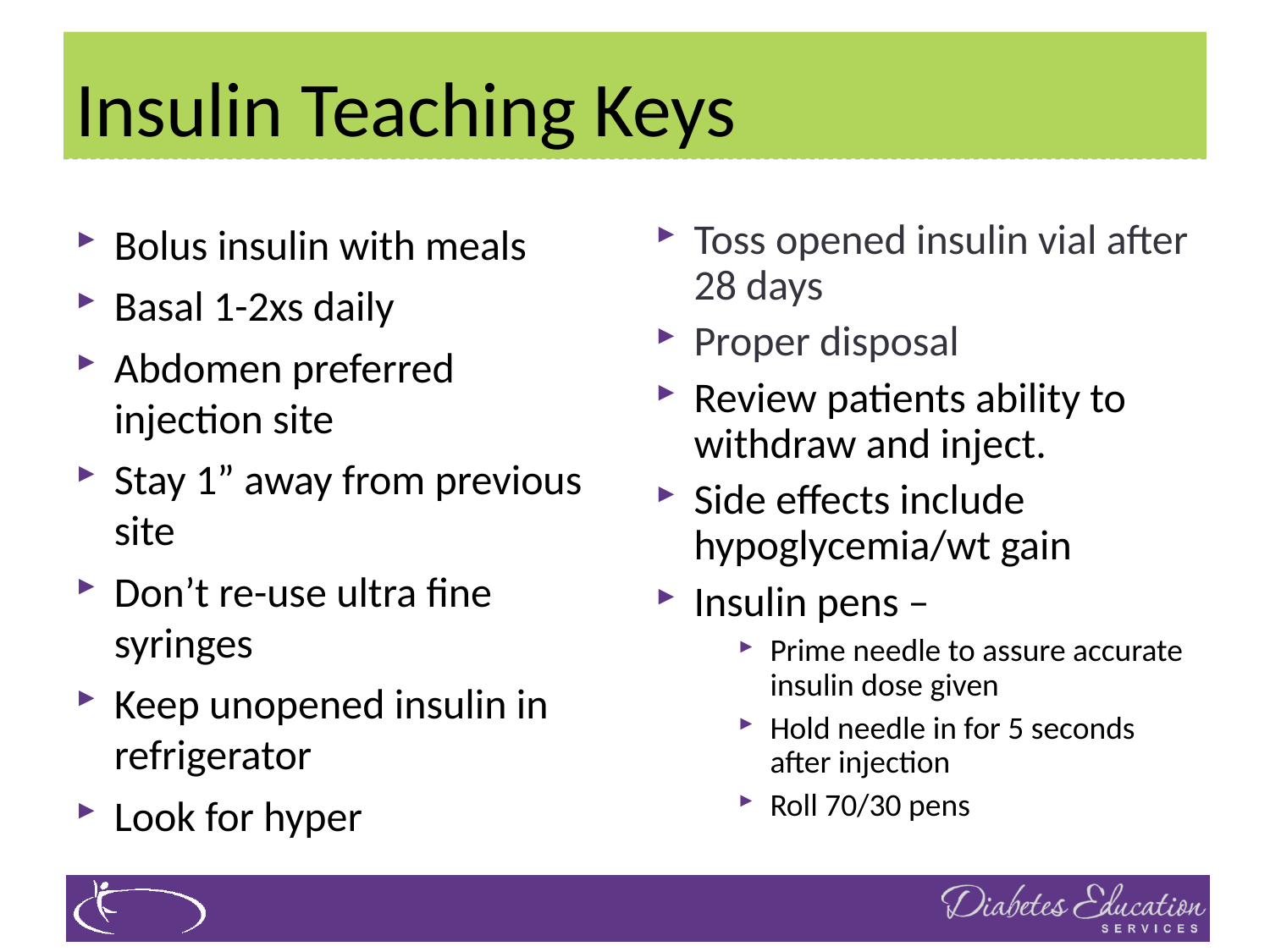

# Insulin Teaching Keys
Bolus insulin with meals
Basal 1-2xs daily
Abdomen preferred injection site
Stay 1” away from previous site
Don’t re-use ultra fine syringes
Keep unopened insulin in refrigerator
Look for hyper

Toss opened insulin vial after 28 days
Proper disposal
Review patients ability to withdraw and inject.
Side effects include hypoglycemia/wt gain
Insulin pens –
Prime needle to assure accurate insulin dose given
Hold needle in for 5 seconds after injection
Roll 70/30 pens